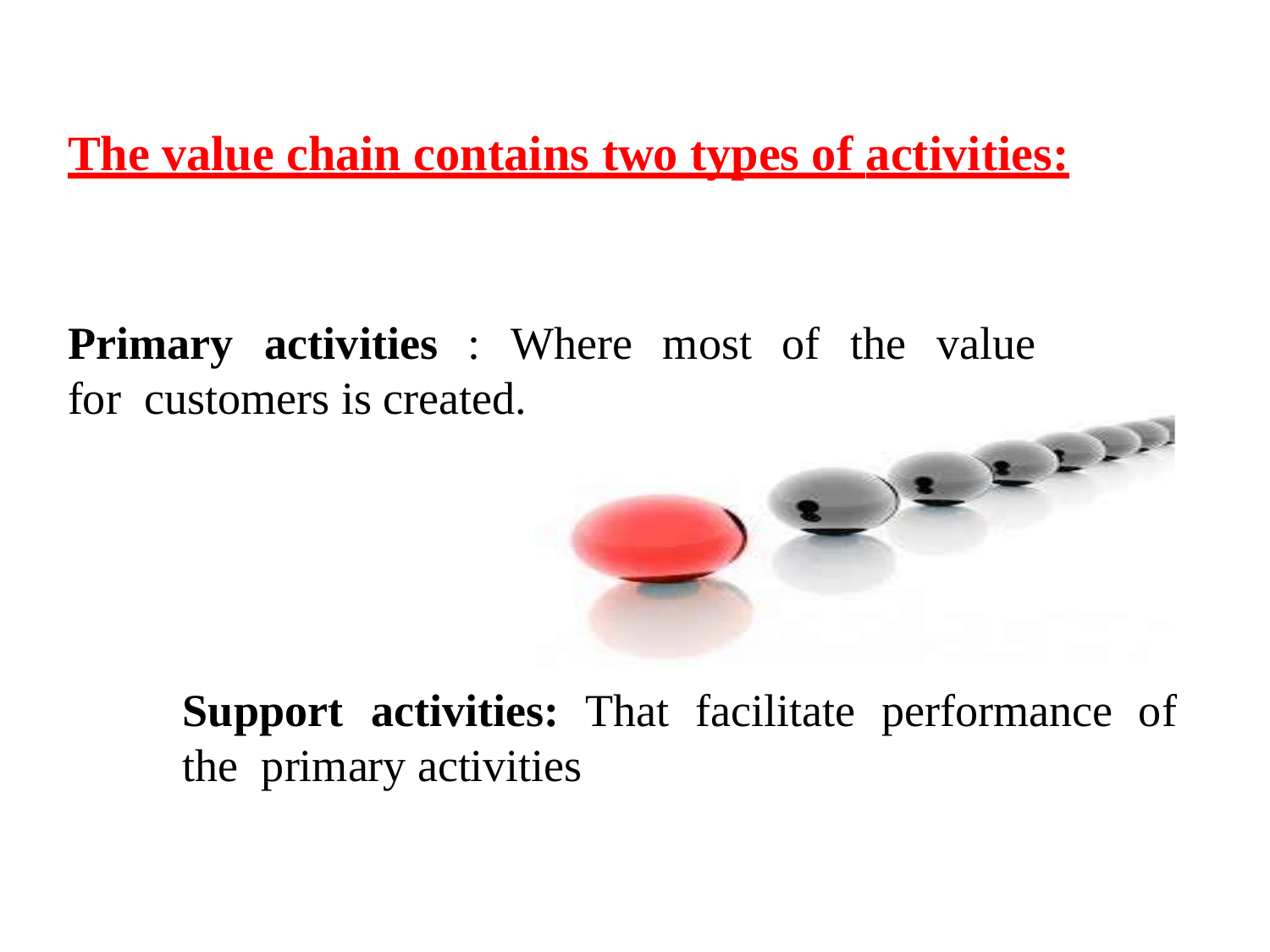

# The value chain contains two types of activities:
Primary	activities	:	Where	most	of	the	value	for  customers is created.

Support	activities:	That	facilitate	performance	of	the  primary activities